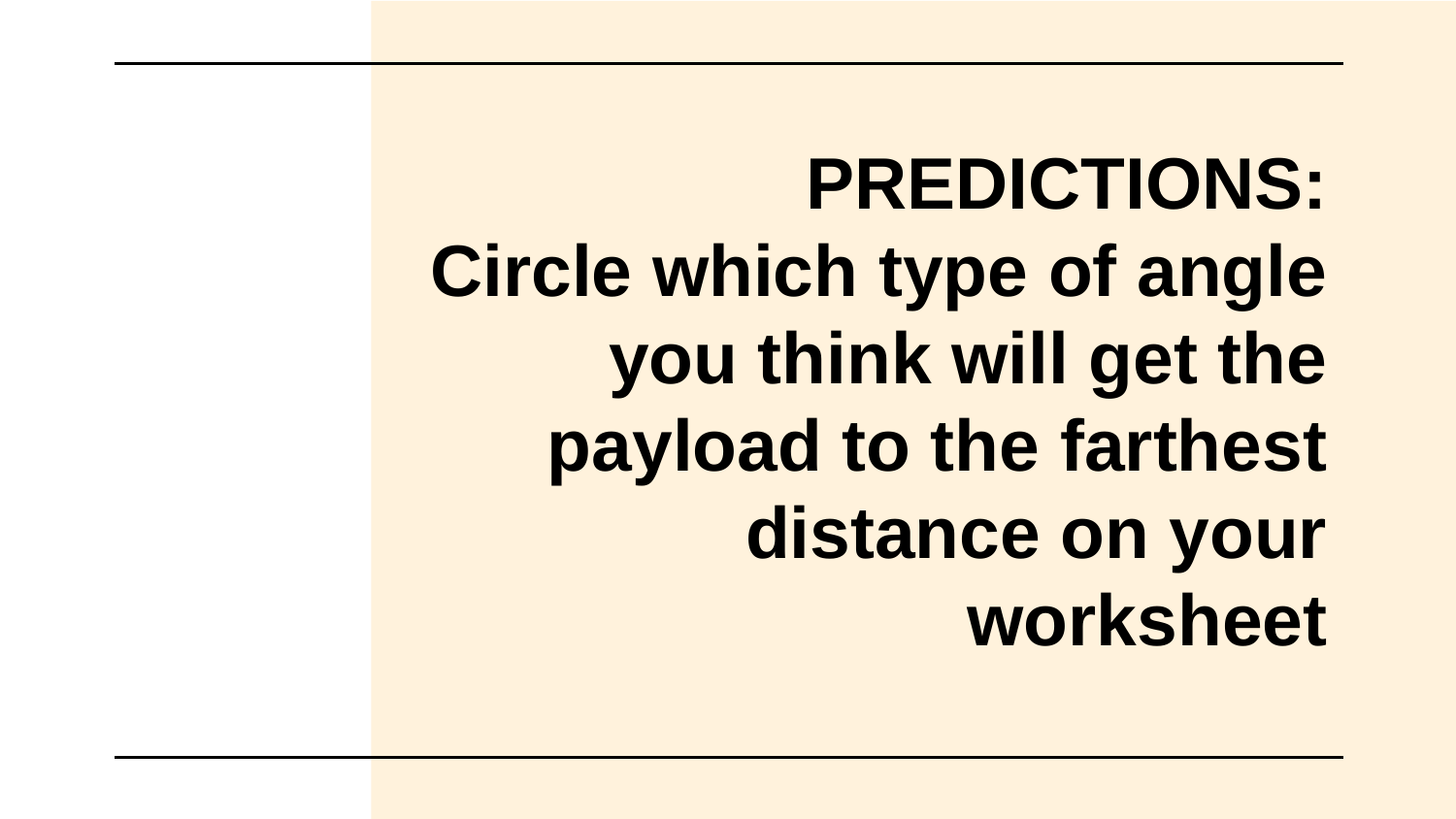

# PREDICTIONS:
Circle which type of angle you think will get the payload to the farthest distance on your worksheet